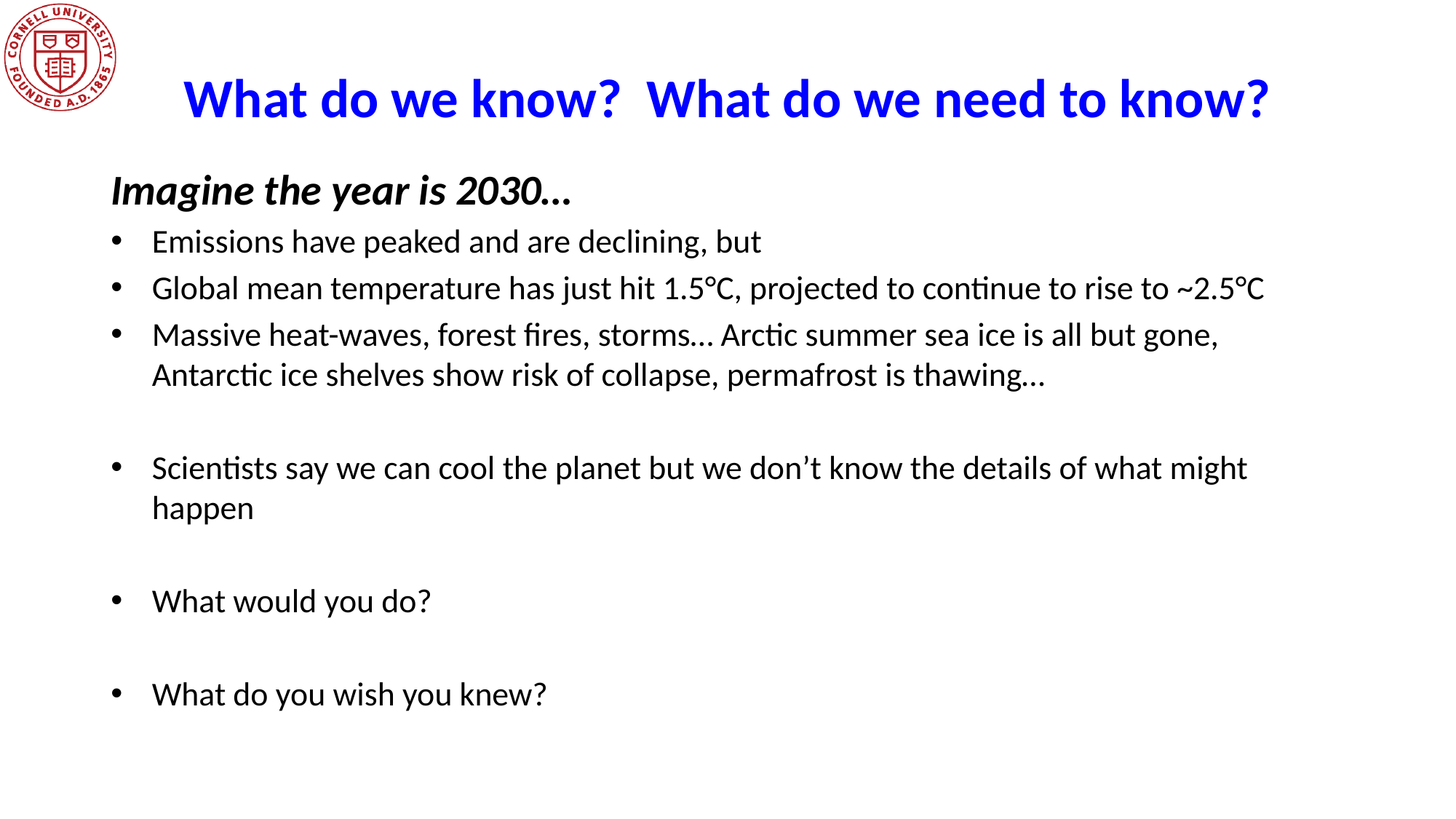

# What do we know?  What do we need to know?
Imagine the year is 2030…
Emissions have peaked and are declining, but
Global mean temperature has just hit 1.5°C, projected to continue to rise to ~2.5°C
Massive heat-waves, forest fires, storms… Arctic summer sea ice is all but gone, Antarctic ice shelves show risk of collapse, permafrost is thawing…

Scientists say we can cool the planet but we don’t know the details of what might happen

What would you do?

What do you wish you knew?